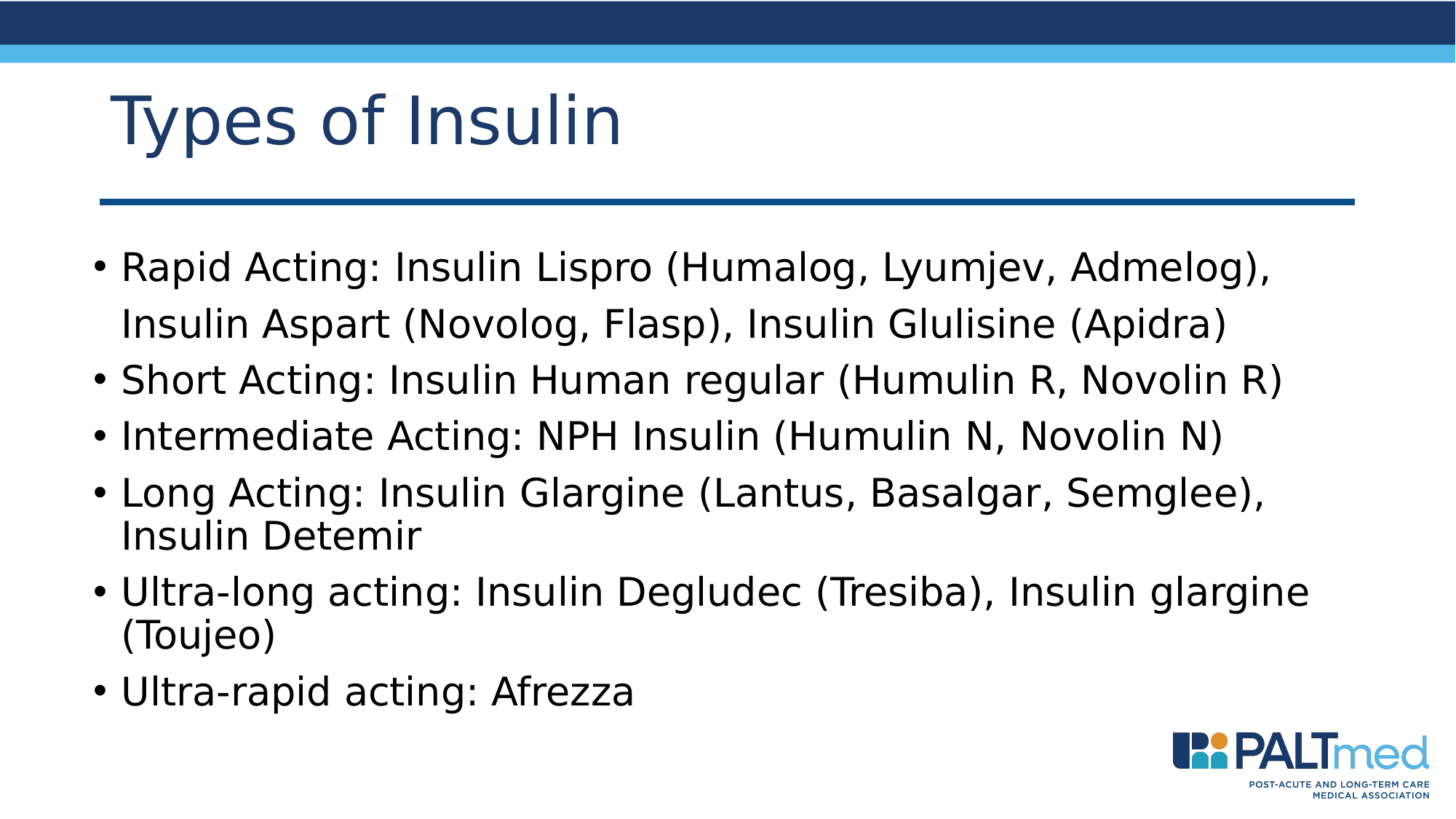

# Types of Insulin
Rapid Acting: Insulin Lispro (Humalog, Lyumjev, Admelog), Insulin Aspart (Novolog, Flasp), Insulin Glulisine (Apidra)
Short Acting: Insulin Human regular (Humulin R, Novolin R)
Intermediate Acting: NPH Insulin (Humulin N, Novolin N)
Long Acting: Insulin Glargine (Lantus, Basalgar, Semglee), Insulin Detemir
Ultra-long acting: Insulin Degludec (Tresiba), Insulin glargine (Toujeo)
Ultra-rapid acting: Afrezza